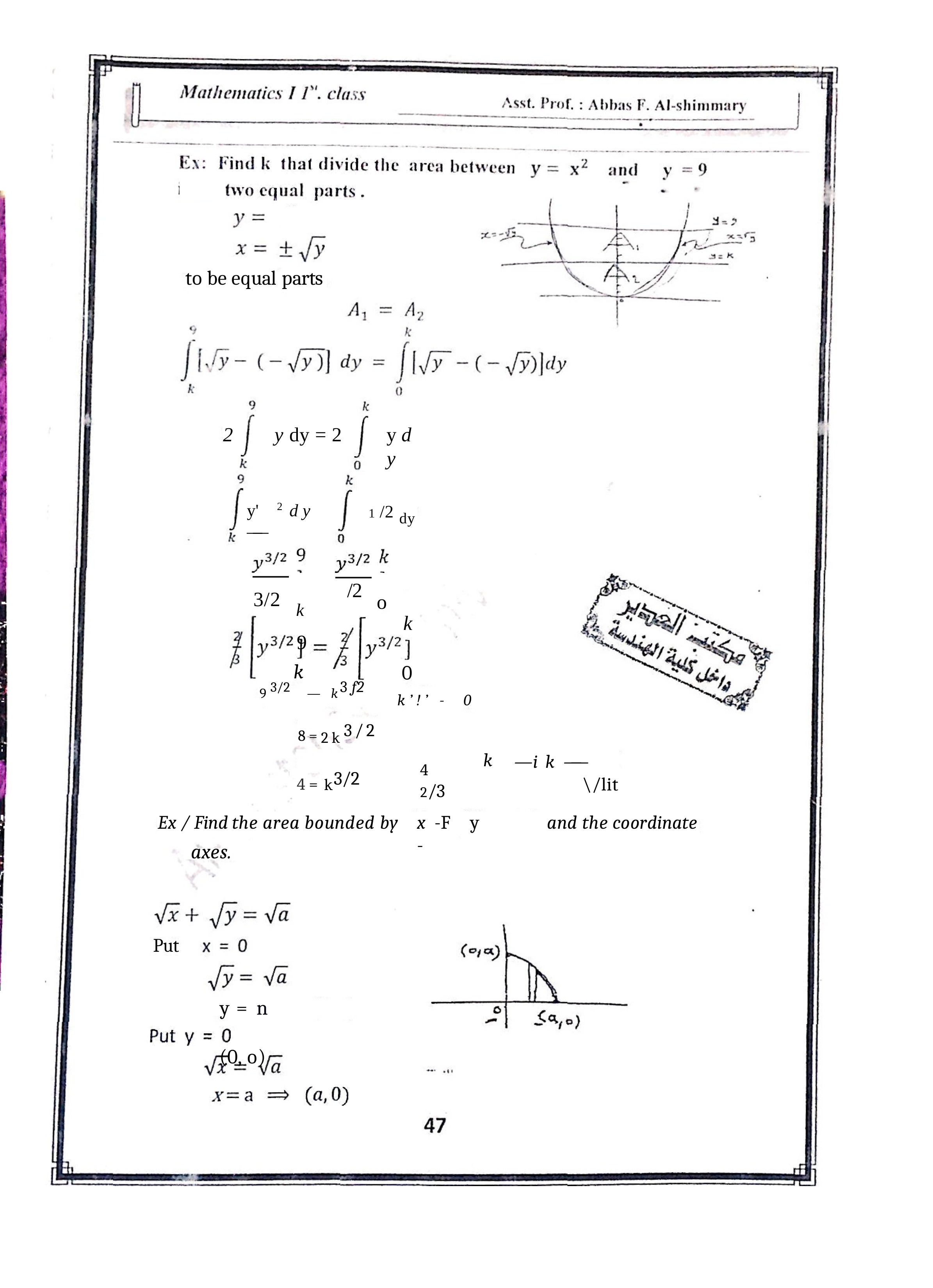

to be equal parts

2
y dy = 2
y d y

1 /2 dy
y'	2 d y	——

3/2	k
9
/2

o
k

0
k’!’	-	0
k
9 3/2	—	k 3 f2
8=2k3/2
4 = k3/2
4 2/3
k
—i k ——	\/lit
Ex / Find the area bounded by
axes.
x  -F	y	-
and the coordinate
Put

y = n	(0, o)